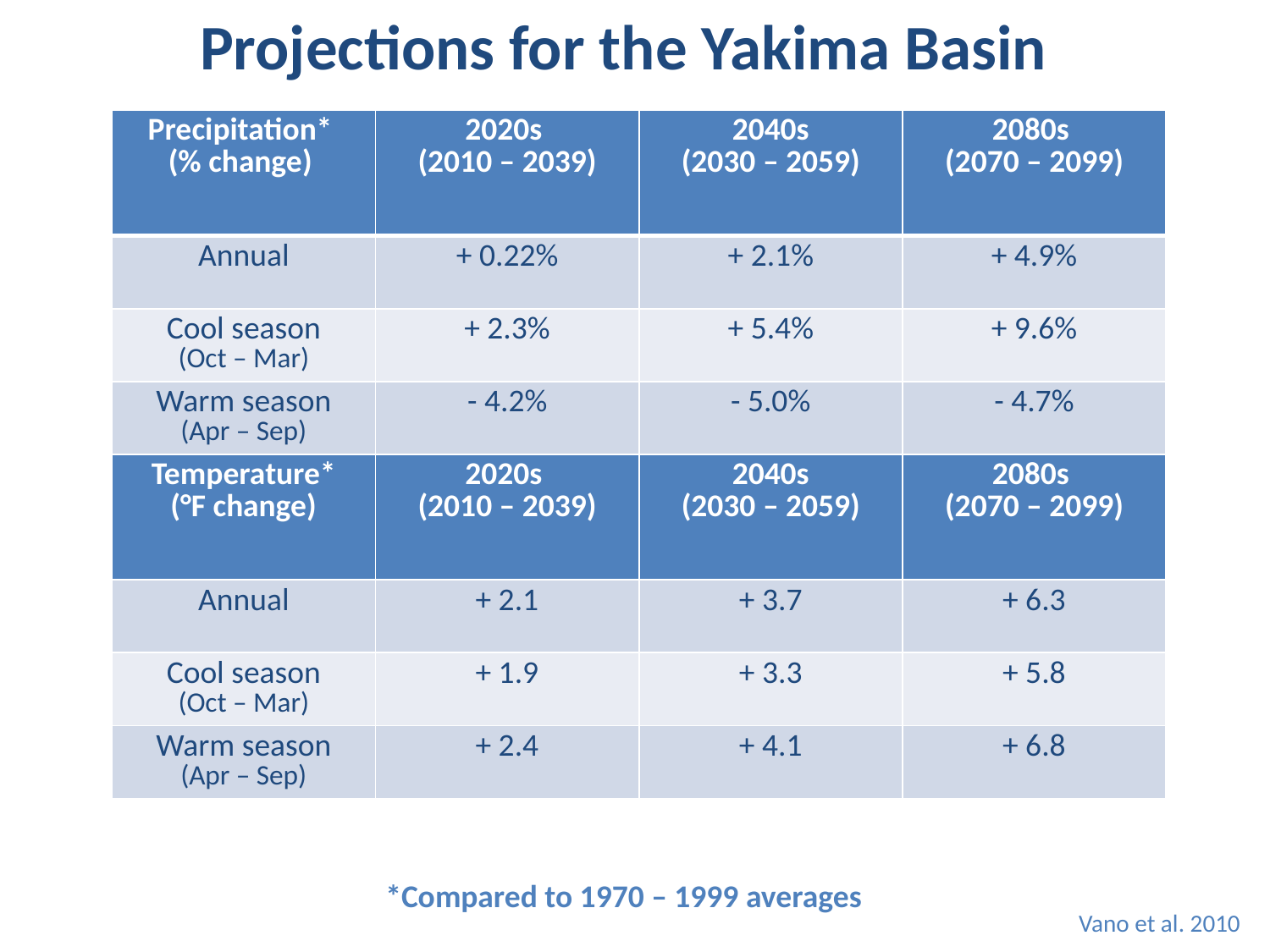

Projections for the Yakima Basin
| Precipitation\* (% change) | 2020s (2010 – 2039) | 2040s (2030 – 2059) | 2080s (2070 – 2099) |
| --- | --- | --- | --- |
| Annual | + 0.22% | + 2.1% | + 4.9% |
| Cool season (Oct – Mar) | + 2.3% | + 5.4% | + 9.6% |
| Warm season (Apr – Sep) | - 4.2% | - 5.0% | - 4.7% |
| Temperature\* (°F change) | 2020s (2010 – 2039) | 2040s (2030 – 2059) | 2080s (2070 – 2099) |
| Annual | + 2.1 | + 3.7 | + 6.3 |
| Cool season (Oct – Mar) | + 1.9 | + 3.3 | + 5.8 |
| Warm season (Apr – Sep) | + 2.4 | + 4.1 | + 6.8 |
*Compared to 1970 – 1999 averages
Vano et al. 2010